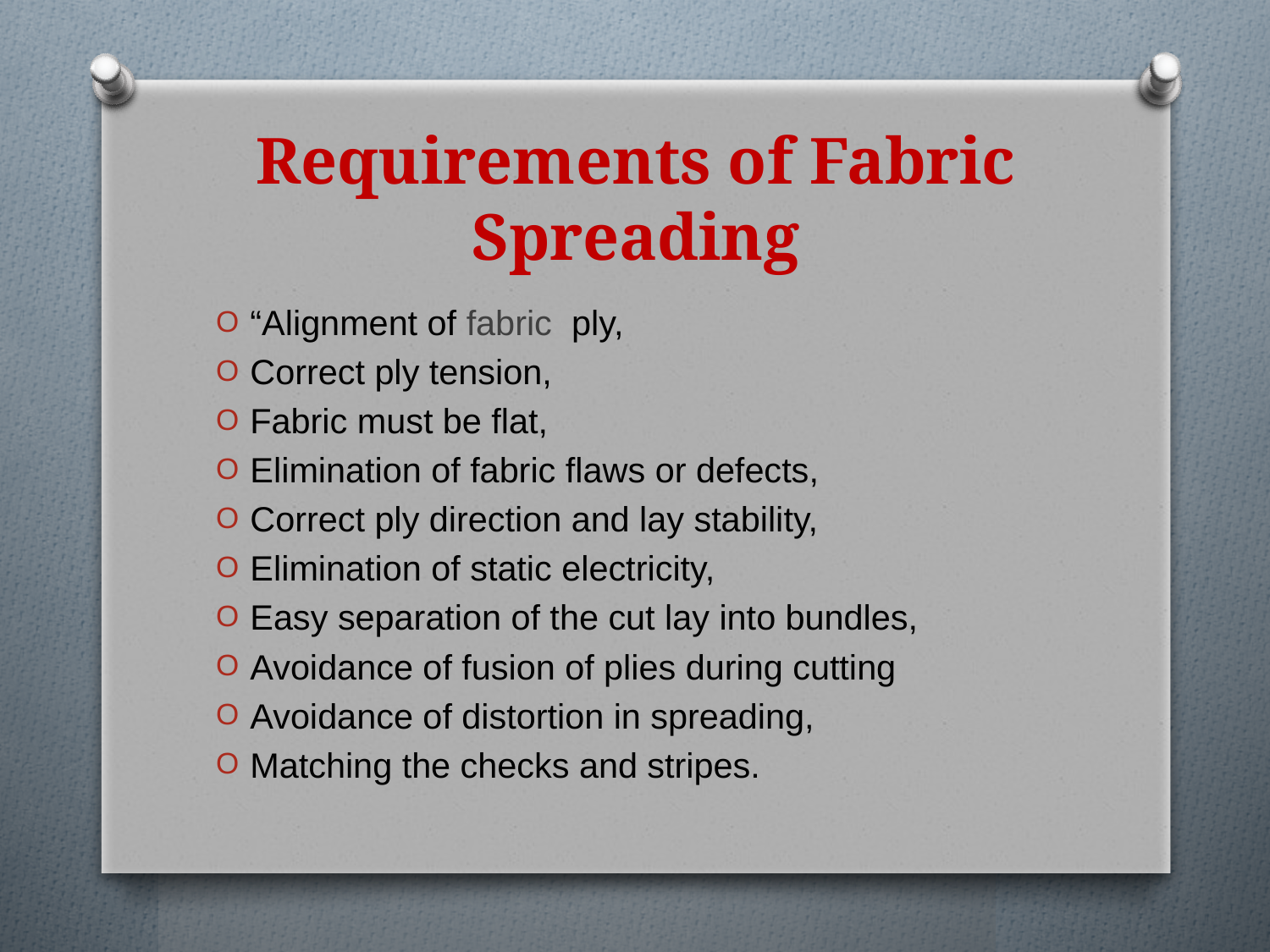

# Requirements of Fabric Spreading
“Alignment of fabric  ply,
Correct ply tension,
Fabric must be flat,
Elimination of fabric flaws or defects,
Correct ply direction and lay stability,
Elimination of static electricity,
Easy separation of the cut lay into bundles,
Avoidance of fusion of plies during cutting
Avoidance of distortion in spreading,
Matching the checks and stripes.